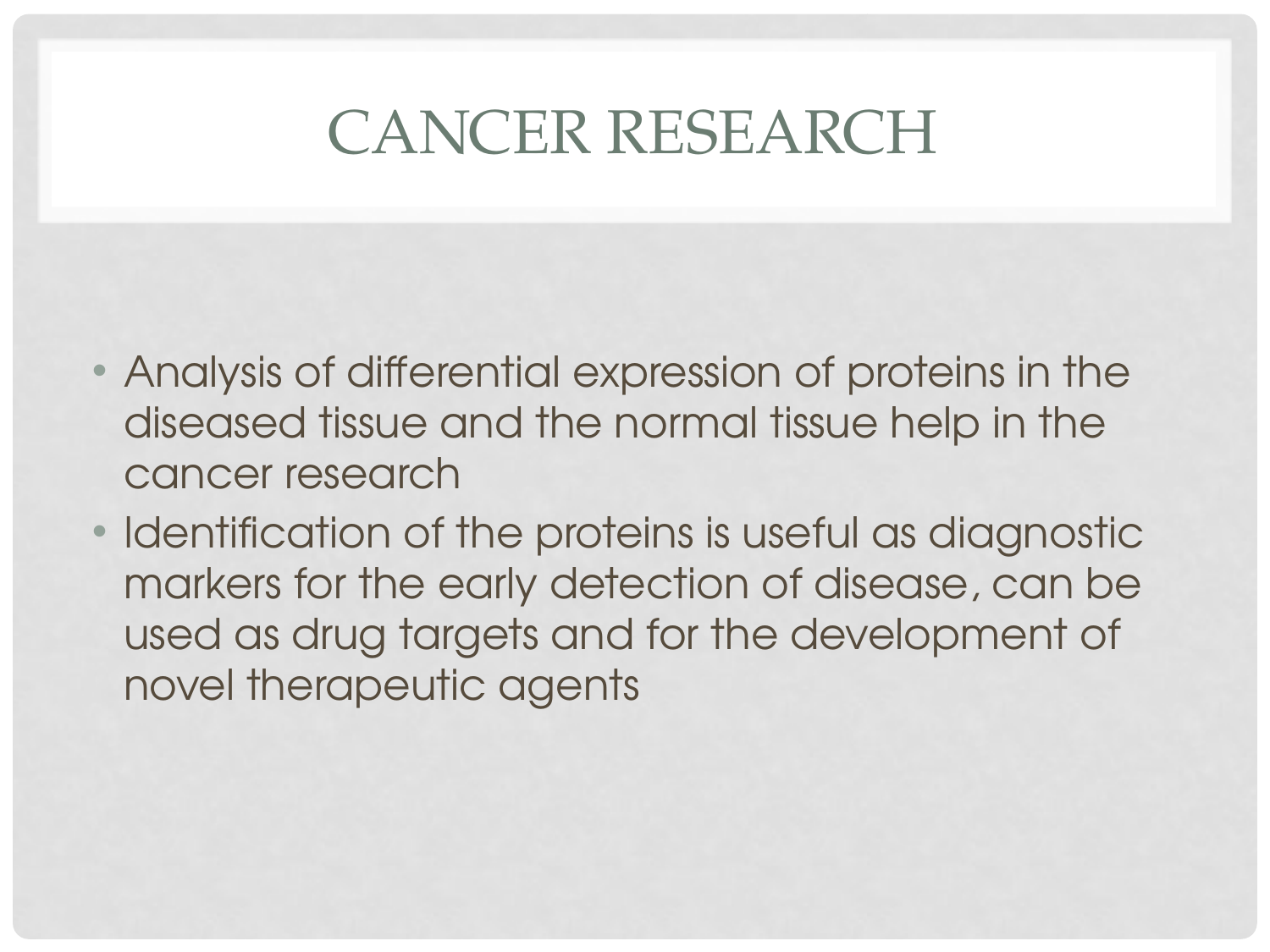

# Cancer Research
Analysis of differential expression of proteins in the diseased tissue and the normal tissue help in the cancer research
Identification of the proteins is useful as diagnostic markers for the early detection of disease, can be used as drug targets and for the development of novel therapeutic agents